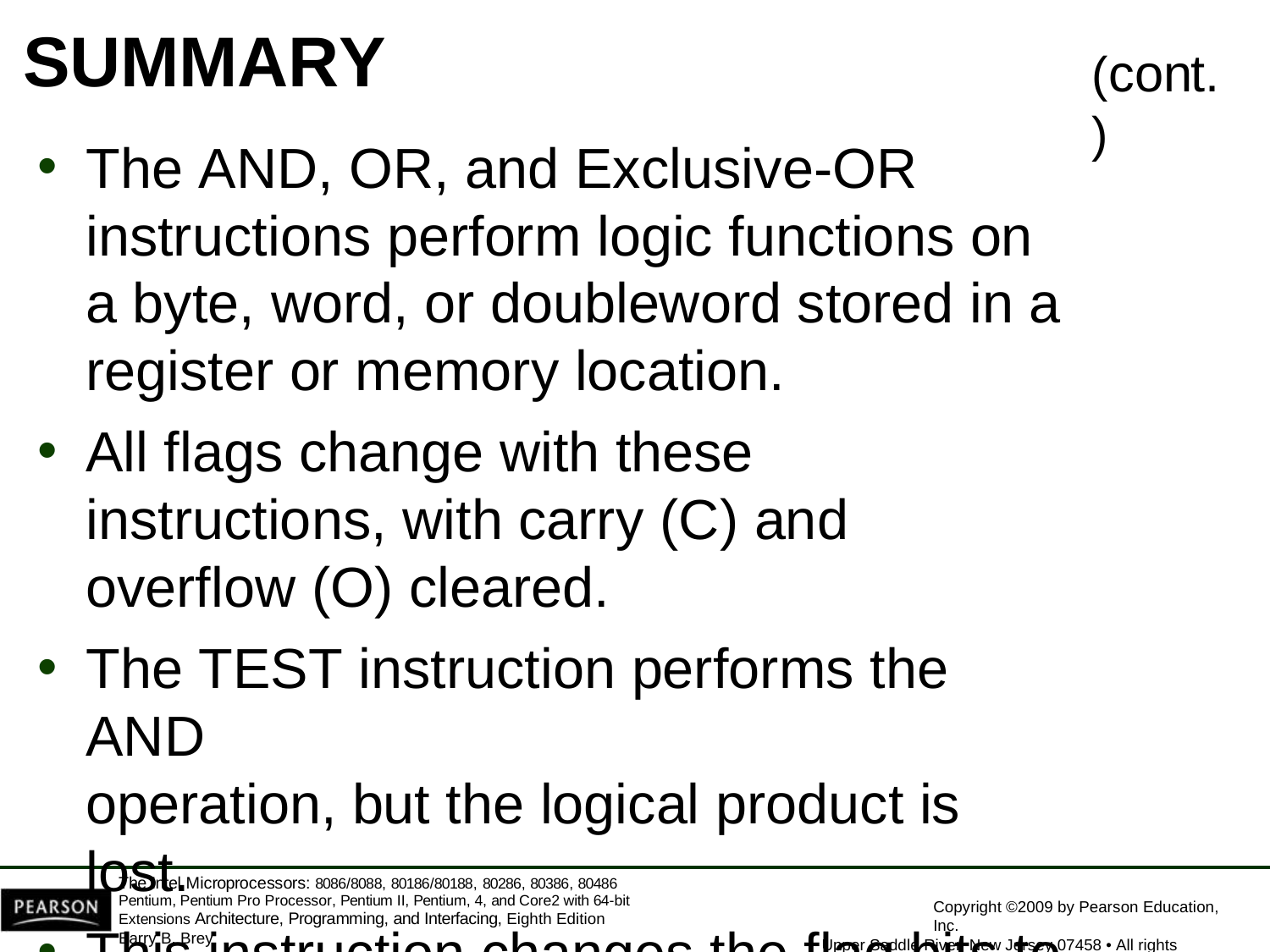

# SUMMARY
(cont.)
The AND, OR, and Exclusive-OR instructions perform logic functions on a byte, word, or doubleword stored in a register or memory location.

All flags change with these instructions, with carry (C) and overflow (O) cleared.

The TEST instruction performs the AND
operation, but the logical product is lost.

This instruction changes the flag bits to
indicate the outcome of the test.
The Intel Microprocessors: 8086/8088, 80186/80188, 80286, 80386, 80486 Pentium, Pentium Pro Processor, Pentium II, Pentium, 4, and Core2 with 64-bit Extensions Architecture, Programming, and Interfacing, Eighth Edition
Barry B. Brey

Copyright ©2009 by Pearson Education, Inc.
Upper Saddle River, New Jersey 07458 • All rights reserved.